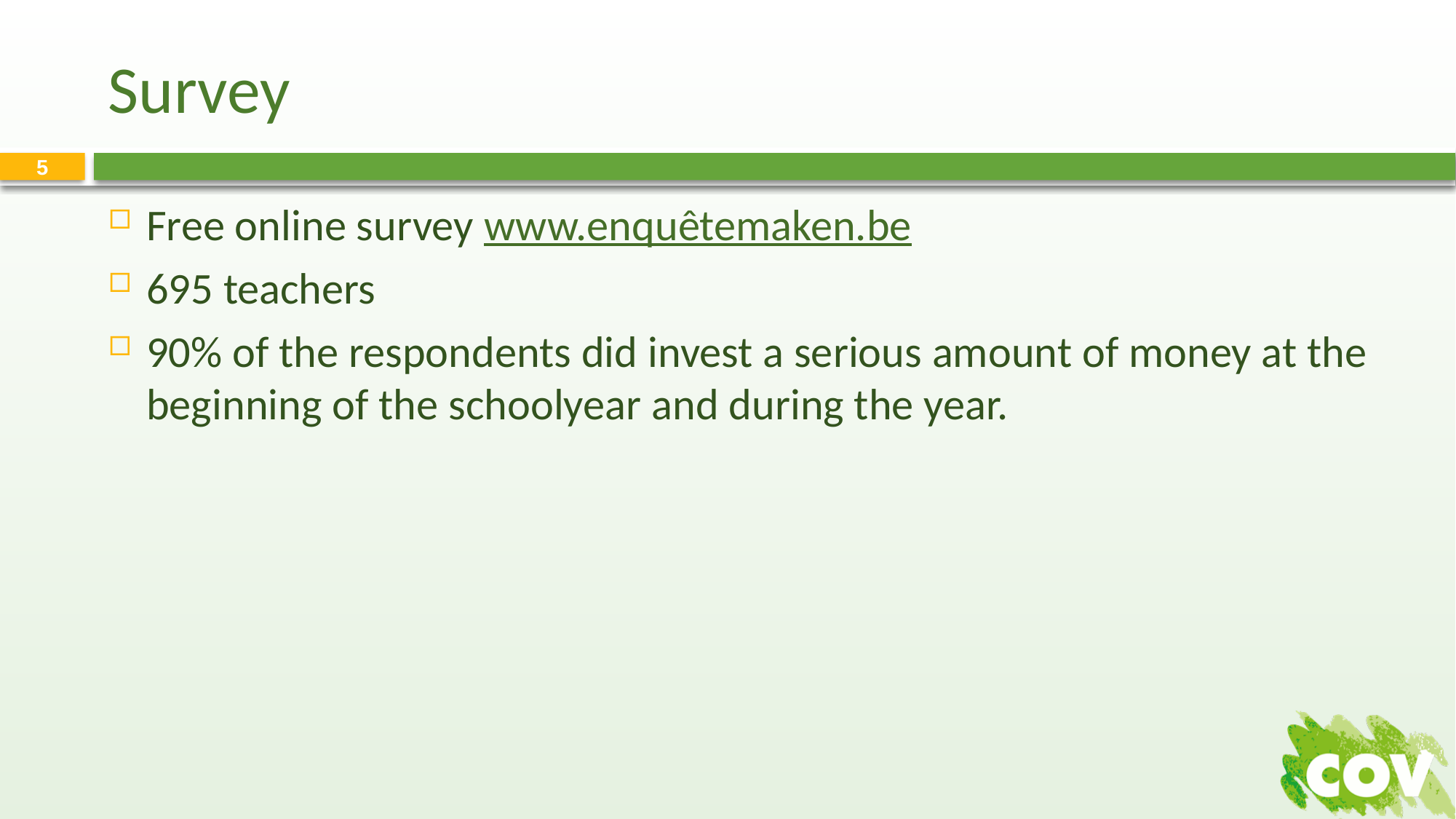

# Survey
5
Free online survey www.enquêtemaken.be
695 teachers
90% of the respondents did invest a serious amount of money at the beginning of the schoolyear and during the year.